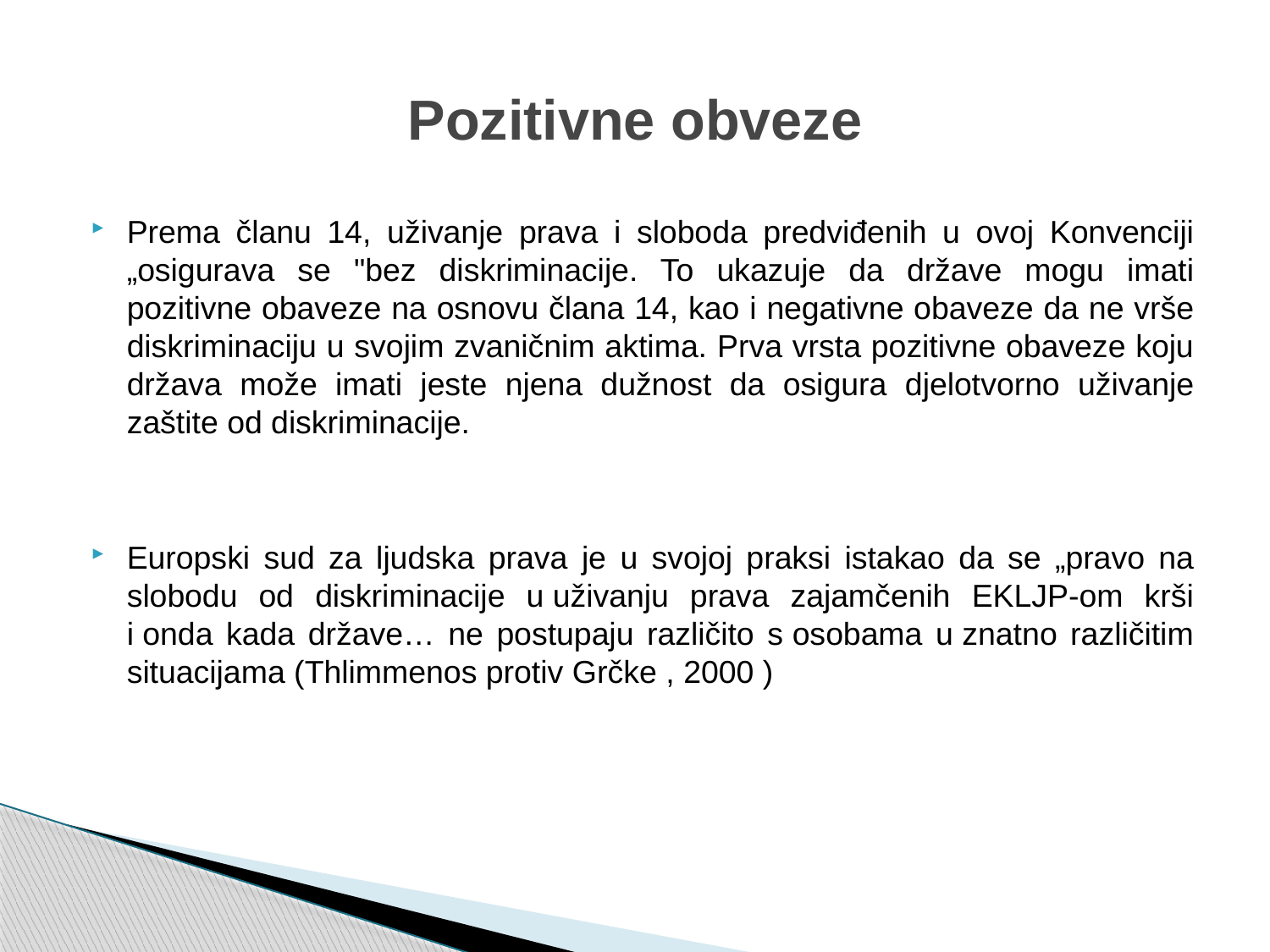

# Pozitivne obveze
Prema članu 14, uživanje prava i sloboda predviđenih u ovoj Konvenciji „osigurava se "bez diskriminacije. To ukazuje da države mogu imati pozitivne obaveze na osnovu člana 14, kao i negativne obaveze da ne vrše diskriminaciju u svojim zvaničnim aktima. Prva vrsta pozitivne obaveze koju država može imati jeste njena dužnost da osigura djelotvorno uživanje zaštite od diskriminacije.

Europski sud za ljudska prava je u svojoj praksi istakao da se „pravo na slobodu od diskriminacije u uživanju prava zajamčenih EKLJP-om krši i onda kada države… ne postupaju različito s osobama u znatno različitim situacijama (Thlimmenos protiv Grčke , 2000 )